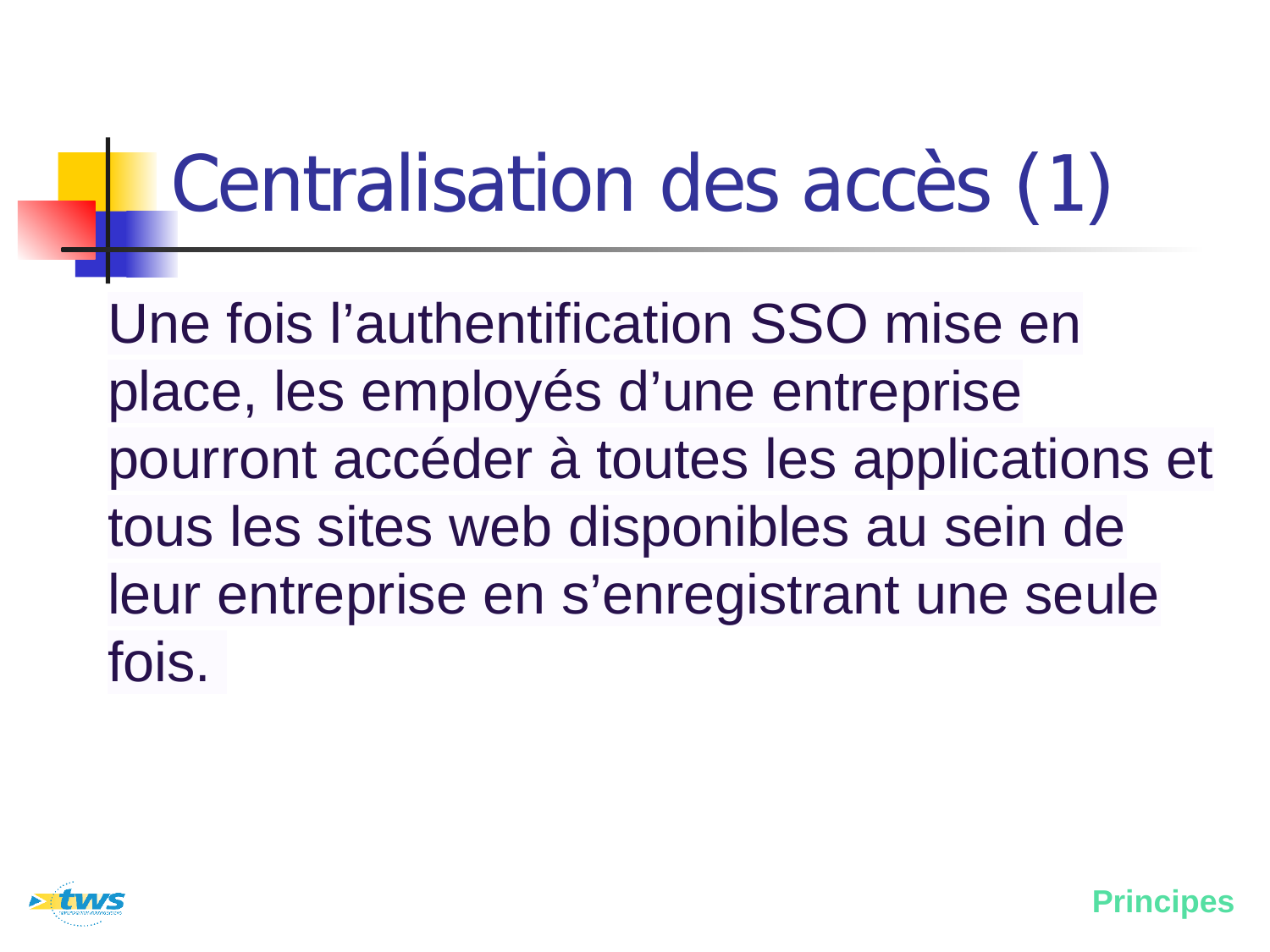

# Centralisation des accès (1)
Une fois l’authentification SSO mise en place, les employés d’une entreprise pourront accéder à toutes les applications et tous les sites web disponibles au sein de leur entreprise en s’enregistrant une seule fois.
Principes